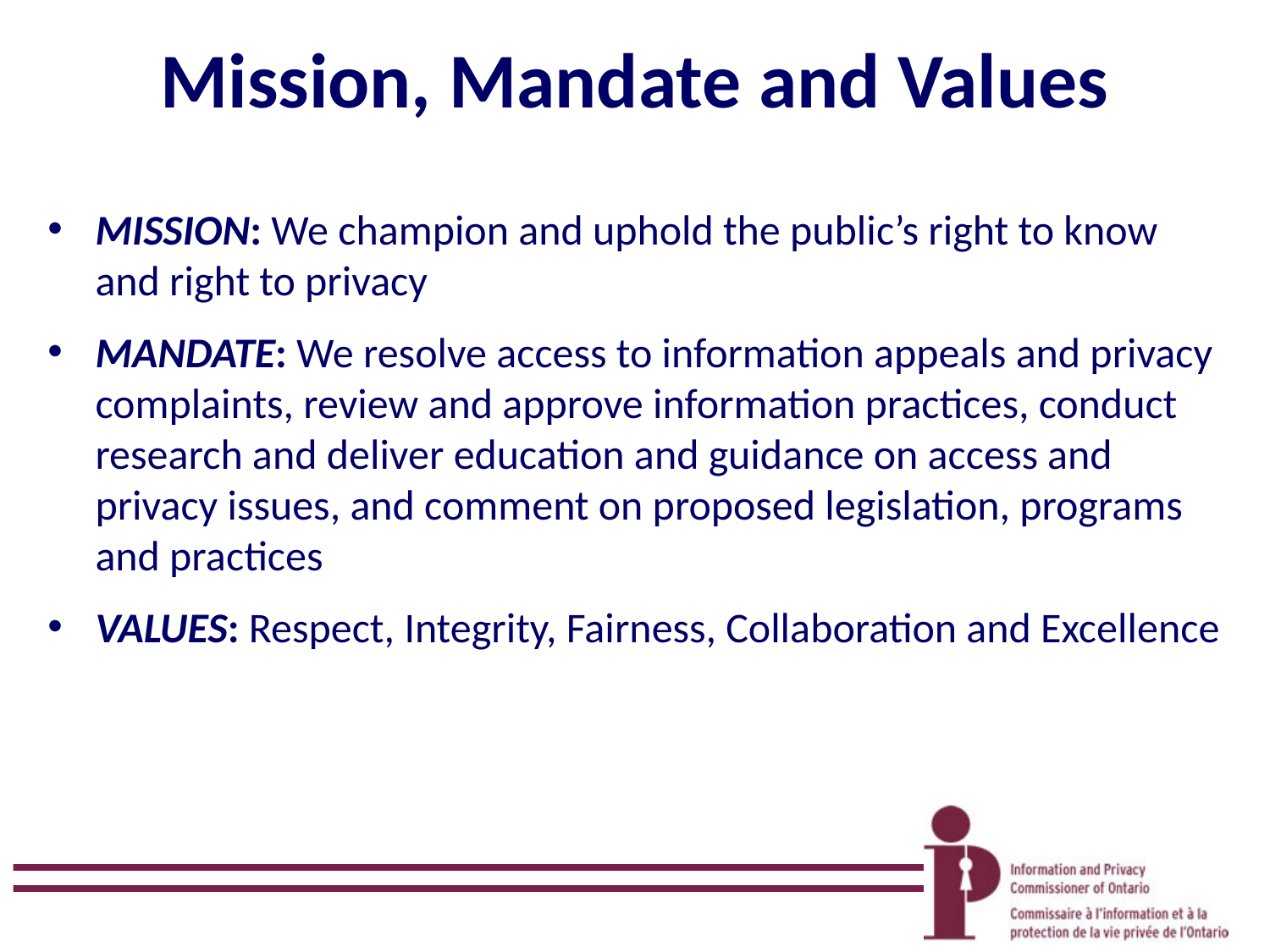

# Mission, Mandate and Values
MISSION: We champion and uphold the public’s right to know and right to privacy
MANDATE: We resolve access to information appeals and privacy complaints, review and approve information practices, conduct research and deliver education and guidance on access and privacy issues, and comment on proposed legislation, programs and practices
VALUES: Respect, Integrity, Fairness, Collaboration and Excellence